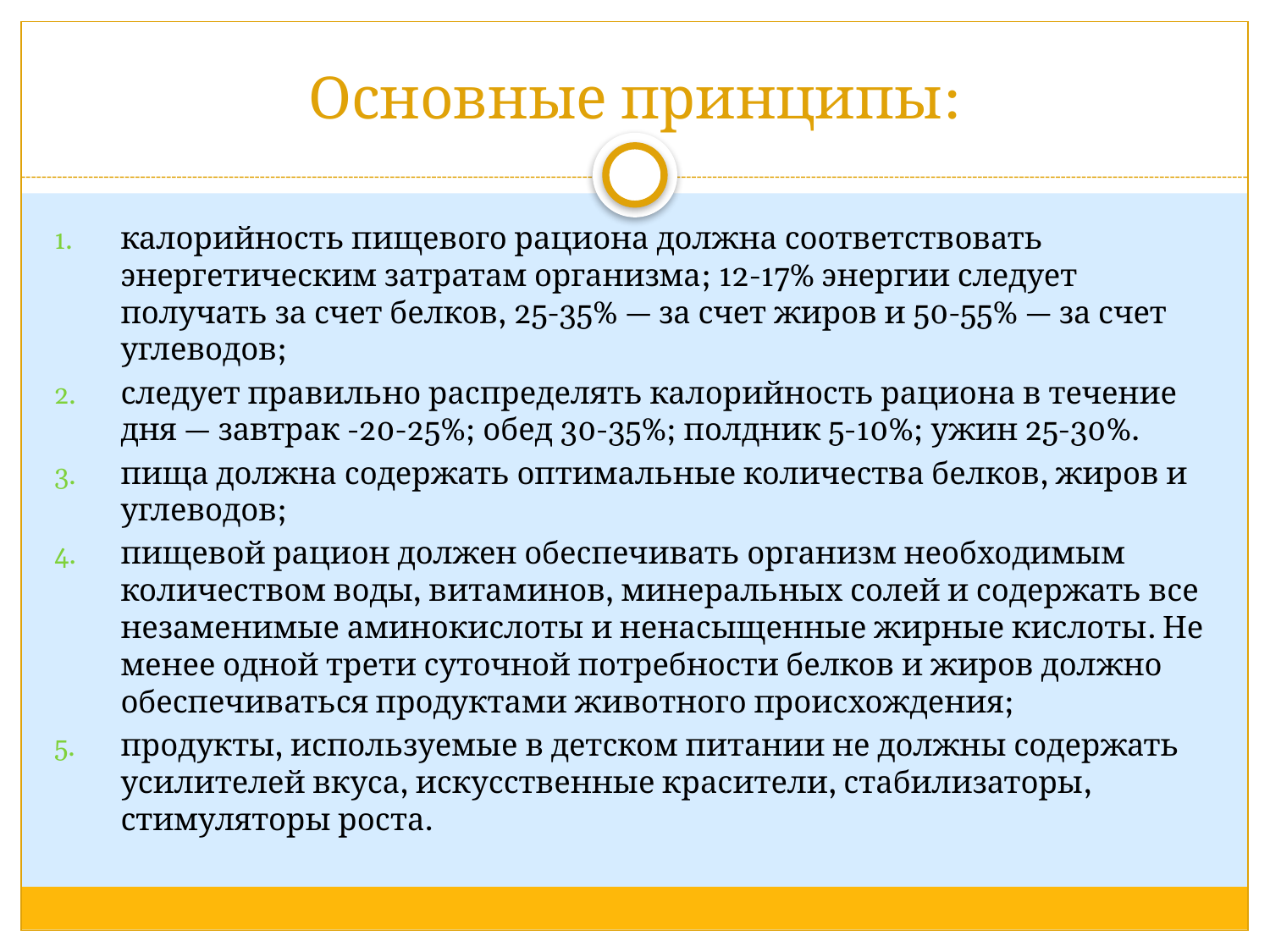

# Основные принципы:
калорийность пищевого рациона должна соответствовать энергетическим затратам организма; 12-17% энергии следует получать за счет белков, 25-35% — за счет жиров и 50-55% — за счет углеводов;
следует правильно распределять калорийность рациона в течение дня — завтрак -20-25%; обед 30-35%; полдник 5-10%; ужин 25-30%.
пища должна содержать оптимальные количества белков, жиров и углеводов;
пищевой рацион должен обеспечивать организм необходимым количеством воды, витаминов, минеральных солей и содержать все незаменимые аминокислоты и ненасыщенные жирные кислоты. Не менее одной трети суточной потребности белков и жиров должно обеспечиваться продуктами животного происхождения;
продукты, используемые в детском питании не должны содержать усилителей вкуса, искусственные красители, стабилизаторы, стимуляторы роста.